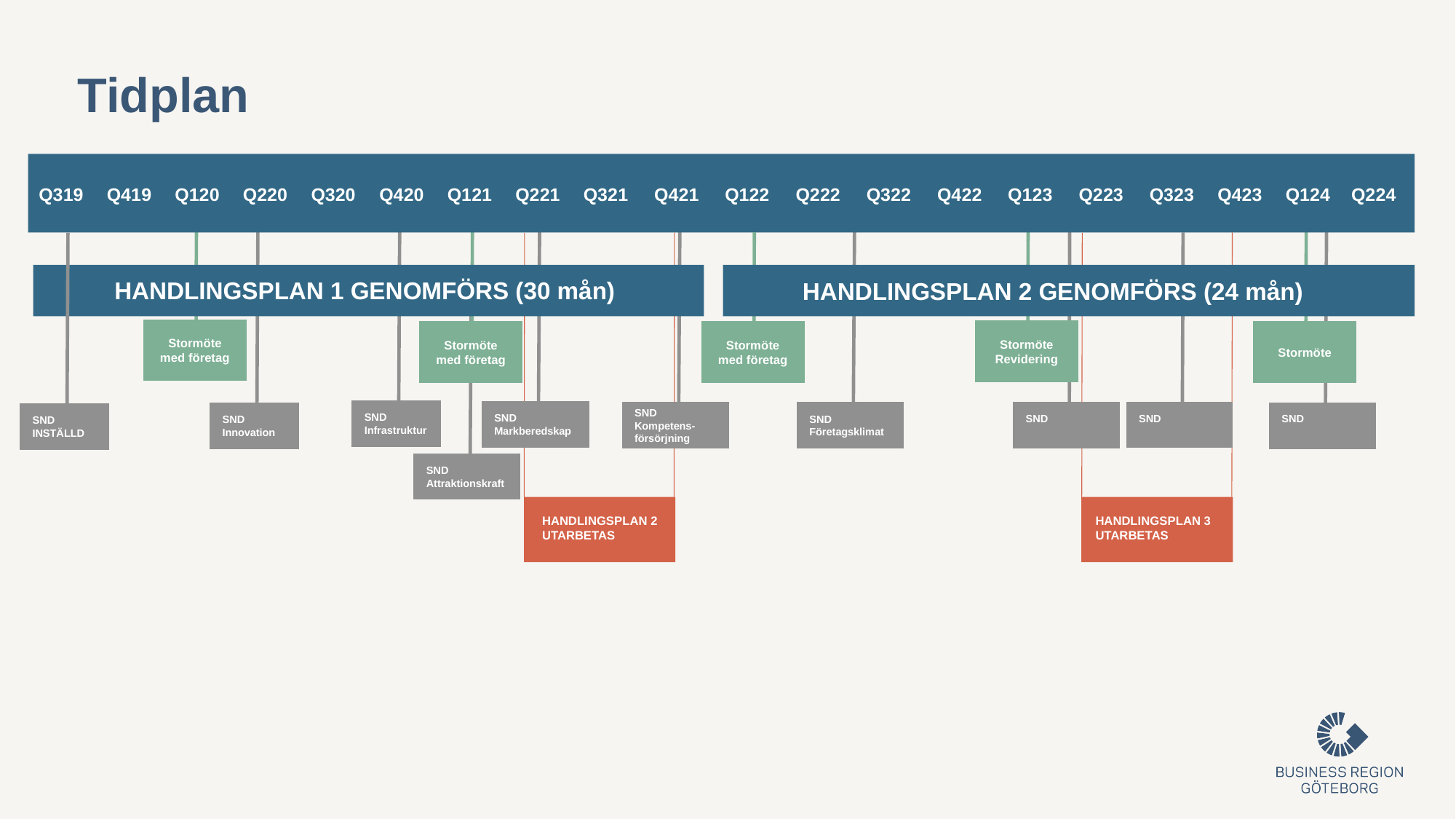

Tidplan

Q420
Q320
Q121
Q221
Q323
Q423
Q224
Q124
Q319
Q419
Q120
Q220
Q321
Q421
Q122
Q222
Q322
Q422
Q123
Q223

HANDLINGSPLAN 1 GENOMFÖRS (30 mån)
HANDLINGSPLAN 2 GENOMFÖRS (24 mån)
Stormöte med företag
Stormöte Revidering
Stormöte med företag
Stormöte med företag
Stormöte
SND
Infrastruktur

SND Markberedskap
SND
SND

SND Företagsklimat

SND Kompetens-försörjning
SND
Innovation
SND
SND
INSTÄLLD

SND Attraktionskraft

HANDLINGSPLAN 2 UTARBETAS

HANDLINGSPLAN 3
UTARBETAS